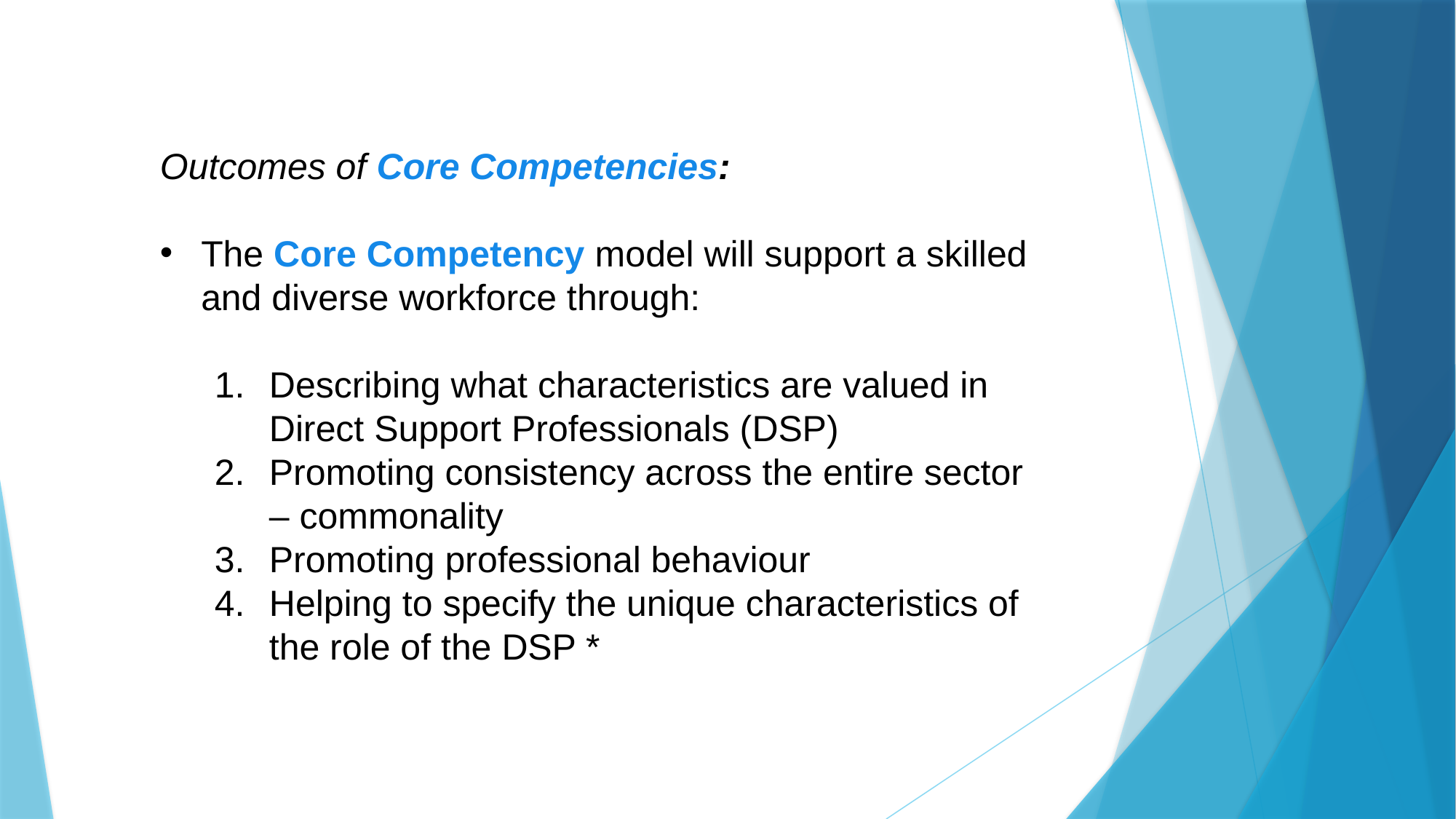

Outcomes of Core Competencies:

The Core Competency model will support a skilled and diverse workforce through:

Describing what characteristics are valued in Direct Support Professionals (DSP)
Promoting consistency across the entire sector – commonality
Promoting professional behaviour
Helping to specify the unique characteristics of the role of the DSP *